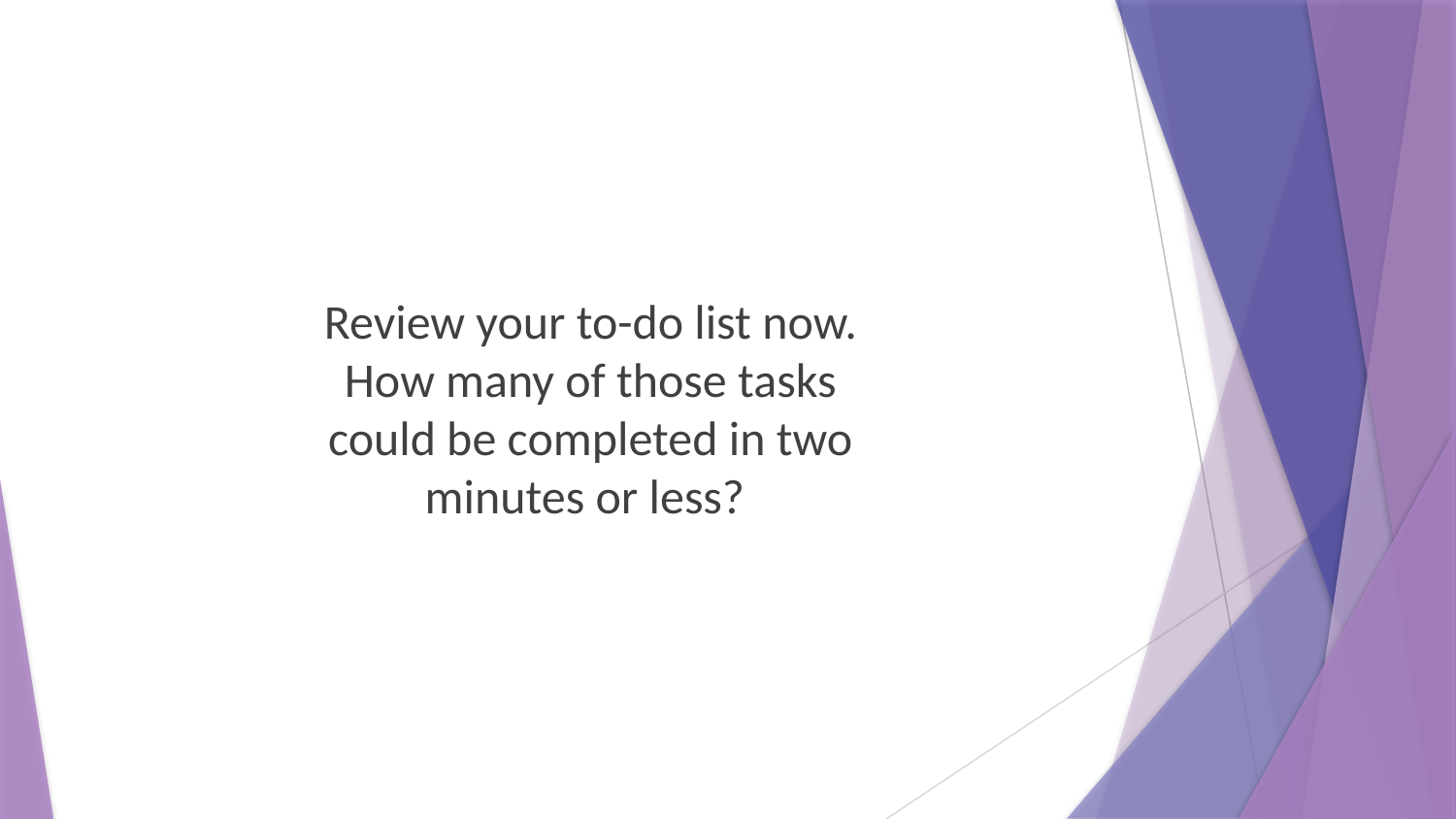

Review your to-do list now. How many of those tasks could be completed in two minutes or less?